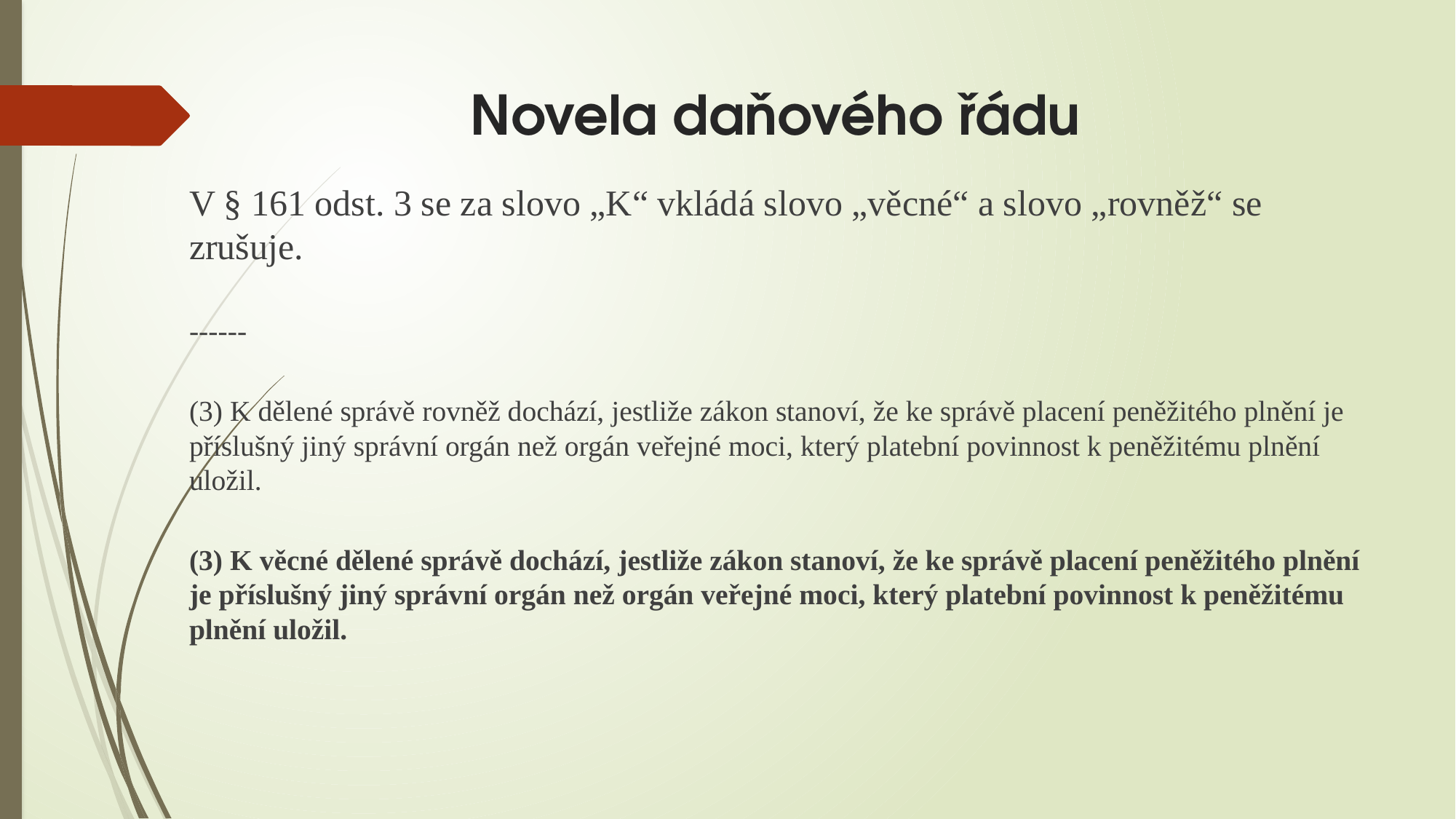

# Novela daňového řádu
V § 161 odst. 3 se za slovo „K“ vkládá slovo „věcné“ a slovo „rovněž“ se zrušuje.
------
(3) K dělené správě rovněž dochází, jestliže zákon stanoví, že ke správě placení peněžitého plnění je příslušný jiný správní orgán než orgán veřejné moci, který platební povinnost k peněžitému plnění uložil.
(3) K věcné dělené správě dochází, jestliže zákon stanoví, že ke správě placení peněžitého plnění je příslušný jiný správní orgán než orgán veřejné moci, který platební povinnost k peněžitému plnění uložil.